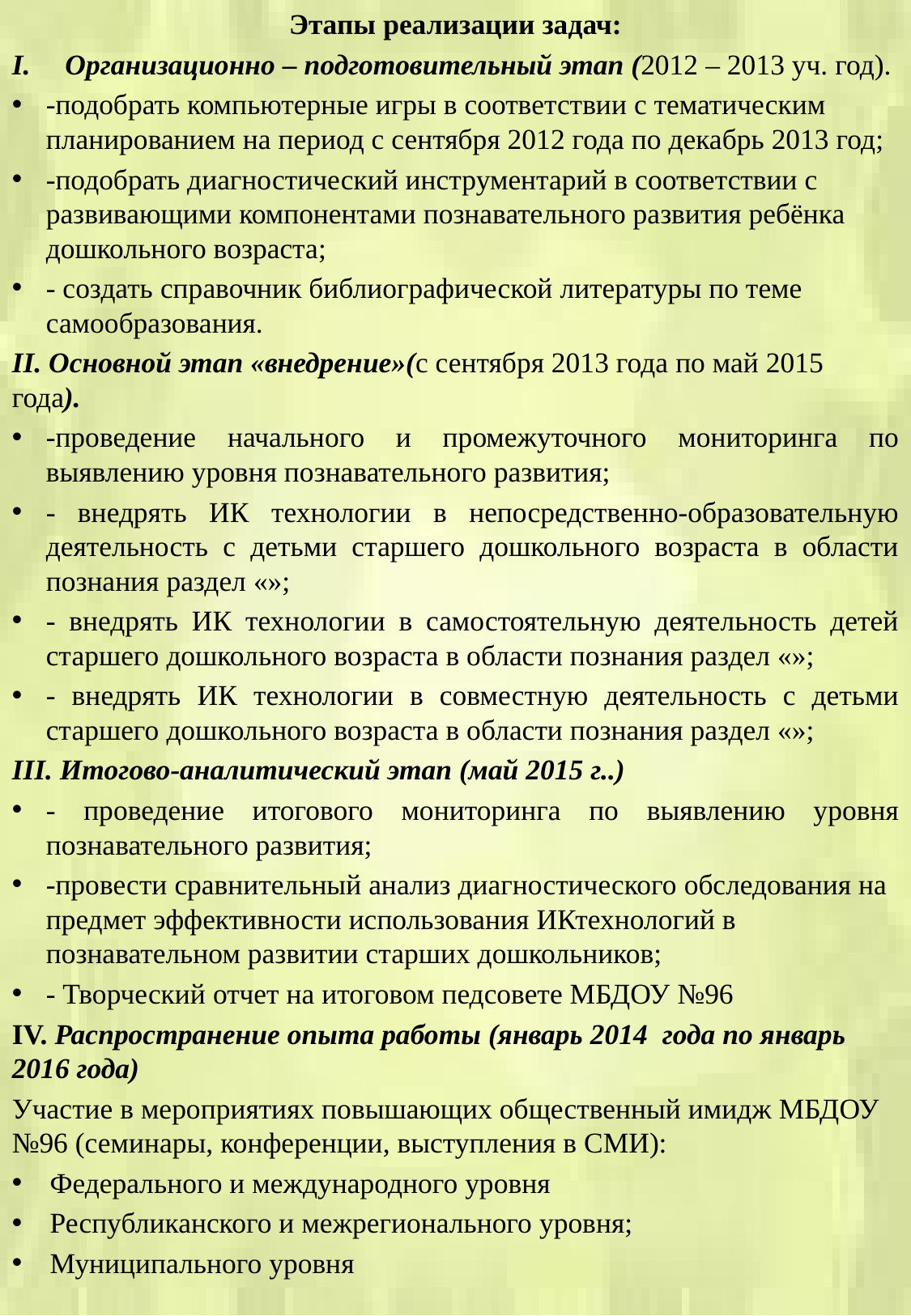

Этапы реализации задач:
Организационно – подготовительный этап (2012 – 2013 уч. год).
-подобрать компьютерные игры в соответствии с тематическим планированием на период с сентября 2012 года по декабрь 2013 год;
-подобрать диагностический инструментарий в соответствии с развивающими компонентами познавательного развития ребёнка дошкольного возраста;
- создать справочник библиографической литературы по теме самообразования.
II. Основной этап «внедрение»(с сентября 2013 года по май 2015 года).
-проведение начального и промежуточного мониторинга по выявлению уровня познавательного развития;
- внедрять ИК технологии в непосредственно-образовательную деятельность с детьми старшего дошкольного возраста в области познания раздел «»;
- внедрять ИК технологии в самостоятельную деятельность детей старшего дошкольного возраста в области познания раздел «»;
- внедрять ИК технологии в совместную деятельность с детьми старшего дошкольного возраста в области познания раздел «»;
III. Итогово-аналитический этап (май 2015 г..)
- проведение итогового мониторинга по выявлению уровня познавательного развития;
-провести сравнительный анализ диагностического обследования на предмет эффективности использования ИКтехнологий в познавательном развитии старших дошкольников;
- Творческий отчет на итоговом педсовете МБДОУ №96
IV. Распространение опыта работы (январь 2014  года по январь 2016 года)
Участие в мероприятиях повышающих общественный имидж МБДОУ №96 (семинары, конференции, выступления в СМИ):
Федерального и международного уровня
Республиканского и межрегионального уровня;
Муниципального уровня